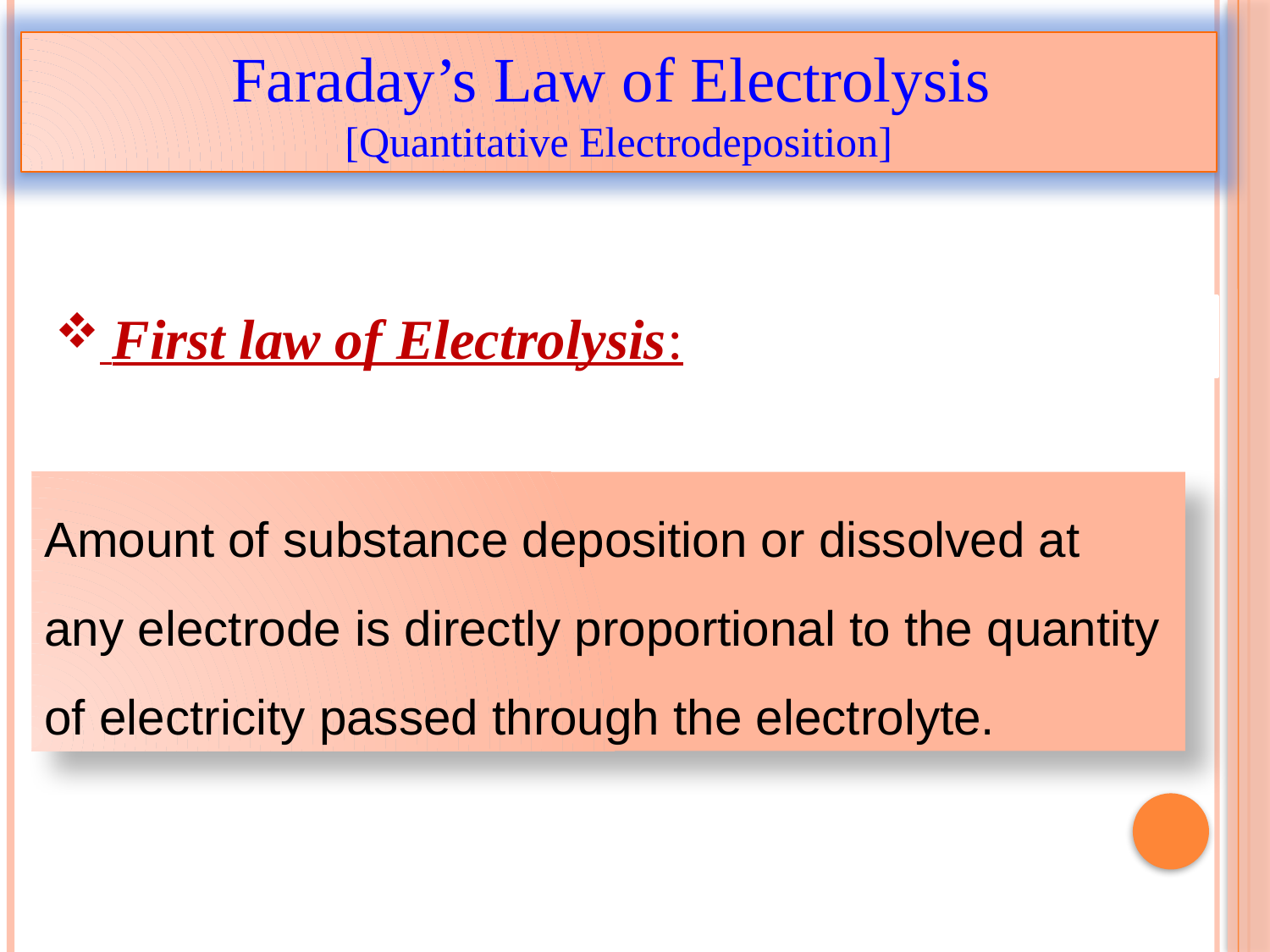

Faraday’s Law of Electrolysis
[Quantitative Electrodeposition]
 First law of Electrolysis:
Amount of substance deposition or dissolved at any electrode is directly proportional to the quantity of electricity passed through the electrolyte.